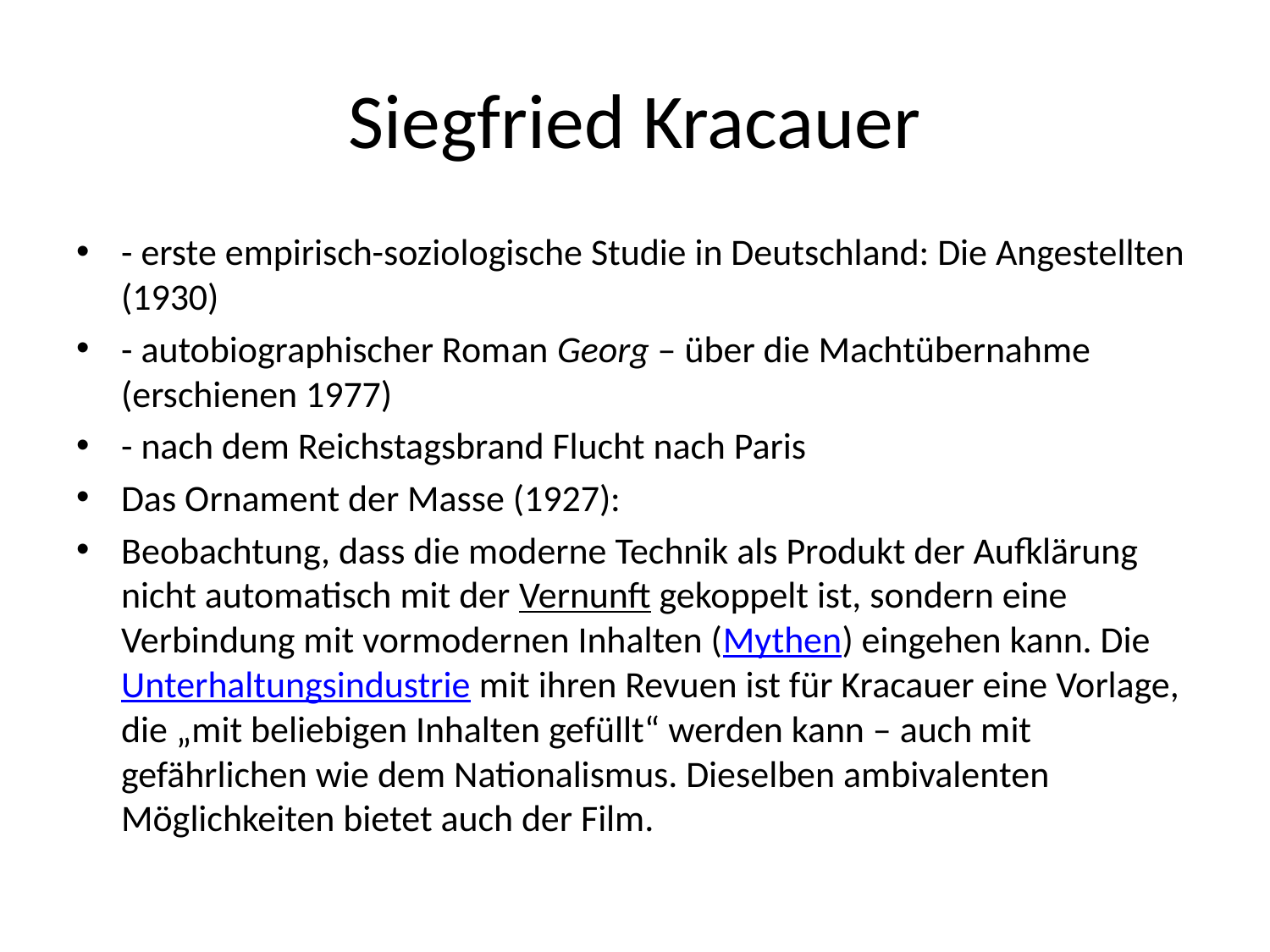

# Siegfried Kracauer
- erste empirisch-soziologische Studie in Deutschland: Die Angestellten (1930)
- autobiographischer Roman Georg – über die Machtübernahme (erschienen 1977)
- nach dem Reichstagsbrand Flucht nach Paris
Das Ornament der Masse (1927):
Beobachtung, dass die moderne Technik als Produkt der Aufklärung nicht automatisch mit der Vernunft gekoppelt ist, sondern eine Verbindung mit vormodernen Inhalten (Mythen) eingehen kann. Die Unterhaltungsindustrie mit ihren Revuen ist für Kracauer eine Vorlage, die „mit beliebigen Inhalten gefüllt“ werden kann – auch mit gefährlichen wie dem Nationalismus. Dieselben ambivalenten Möglichkeiten bietet auch der Film.